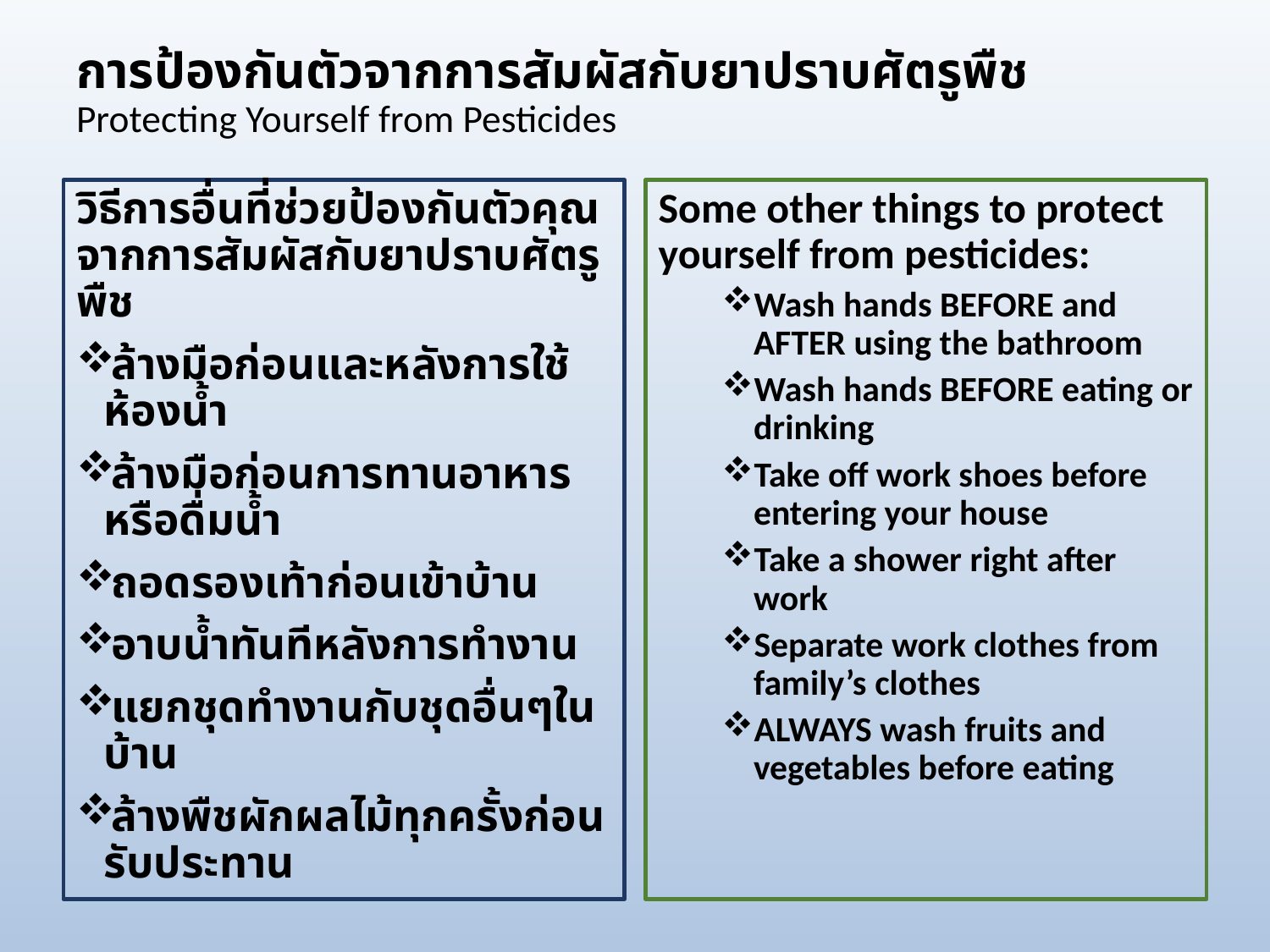

# การป้องกันตัวจากการสัมผัสกับยาปราบศัตรูพืช Protecting Yourself from Pesticides
วิธีการอื่นที่ช่วยป้องกันตัวคุณจากการสัมผัสกับยาปราบศัตรูพืช
ล้างมือก่อนและหลังการใช้ห้องน้ำ
ล้างมือก่อนการทานอาหารหรือดื่มน้ำ
ถอดรองเท้าก่อนเข้าบ้าน
อาบน้ำทันทีหลังการทำงาน
แยกชุดทำงานกับชุดอื่นๆในบ้าน
ล้างพืชผักผลไม้ทุกครั้งก่อนรับประทาน
Some other things to protect yourself from pesticides:
Wash hands BEFORE and AFTER using the bathroom
Wash hands BEFORE eating or drinking
Take off work shoes before entering your house
Take a shower right after work
Separate work clothes from family’s clothes
ALWAYS wash fruits and vegetables before eating